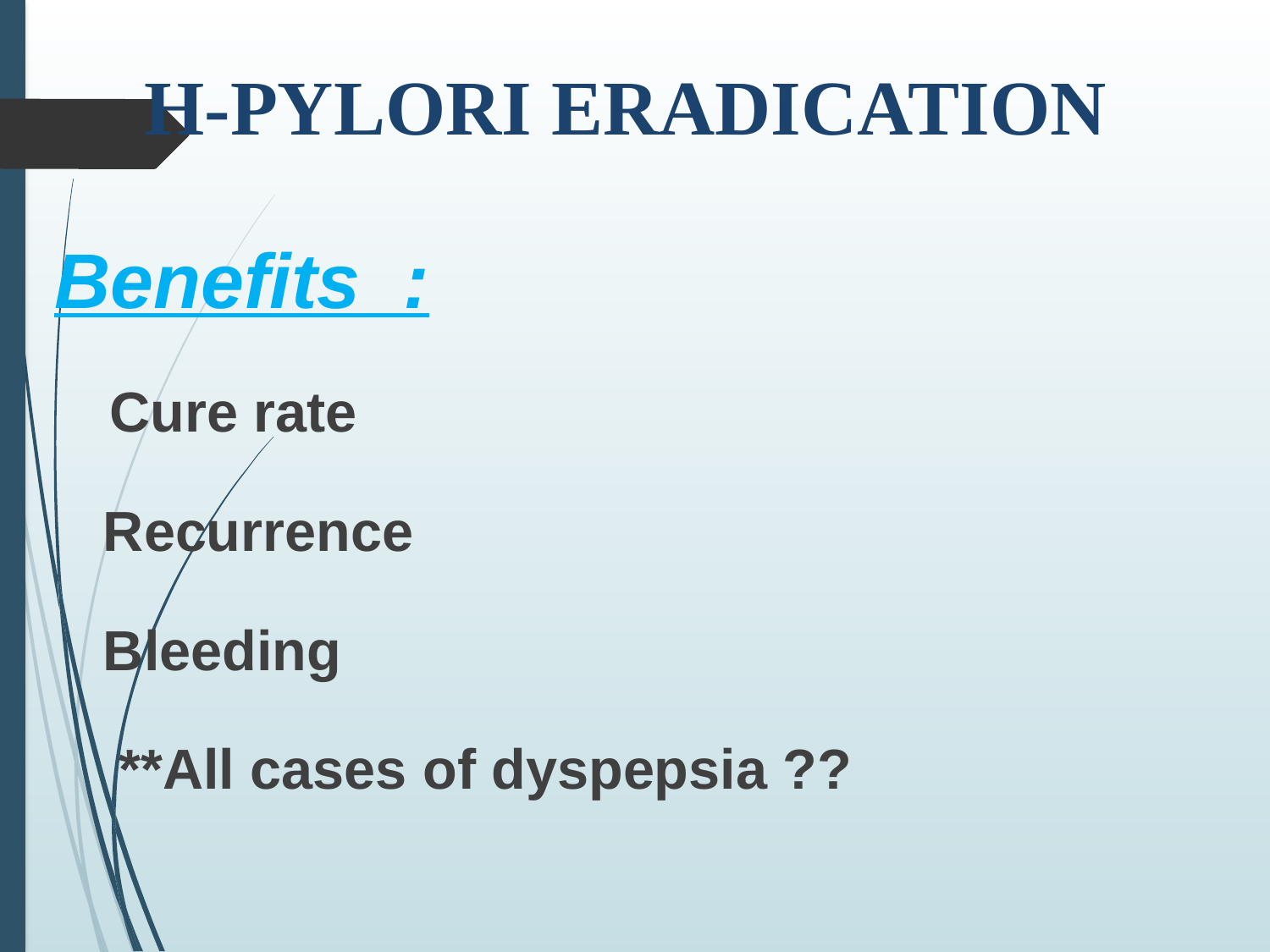

# H-PYLORI ERADICATION
 Benefits  :
     Cure rate
    Recurrence
    Bleeding
     **All cases of dyspepsia ??